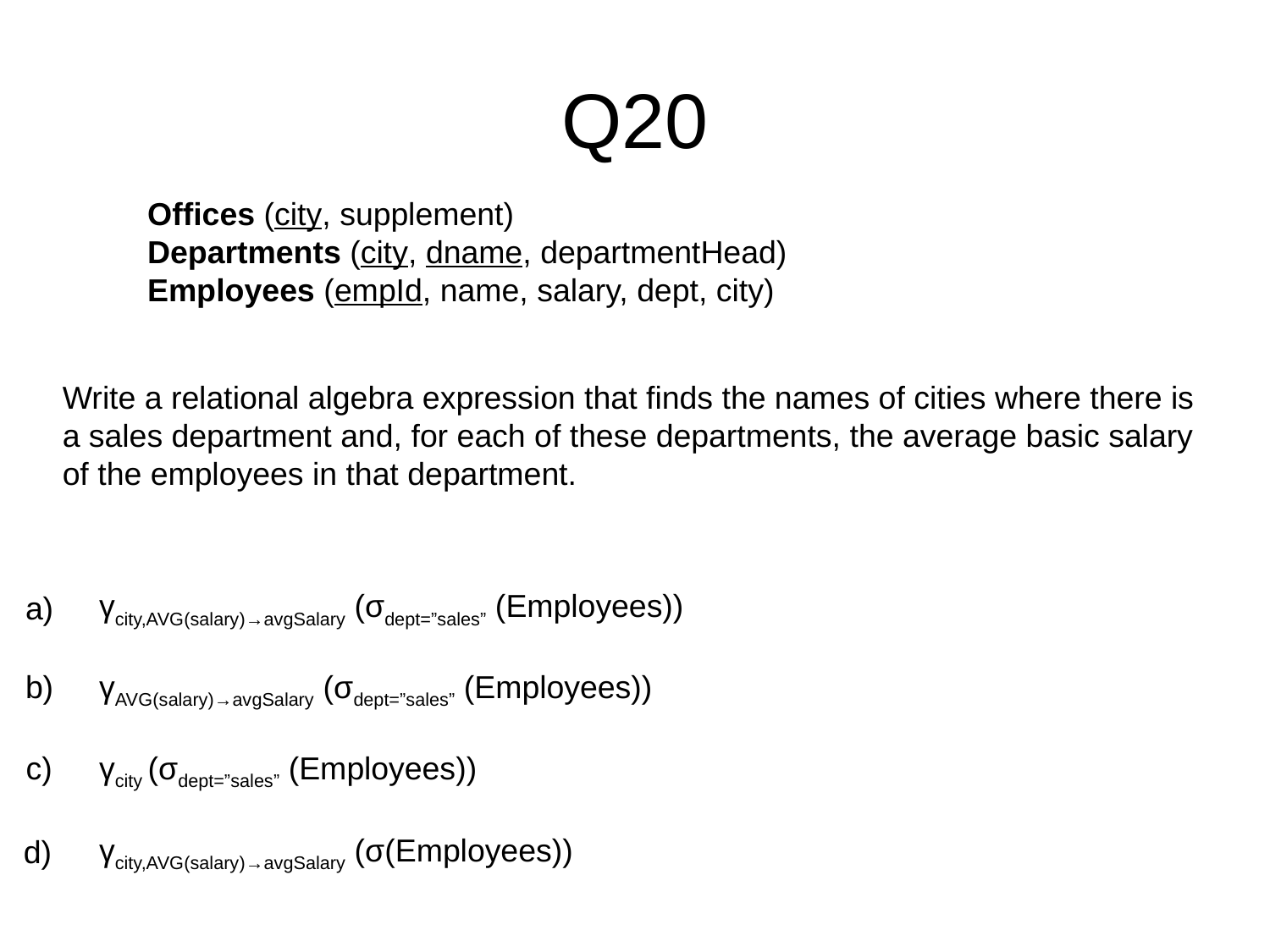

# Q20
Offices (city, supplement)
Departments (city, dname, departmentHead)
Employees (empId, name, salary, dept, city)
Write a relational algebra expression that finds the names of cities where there is a sales department and, for each of these departments, the average basic salary of the employees in that department.
γcity,AVG(salary)→avgSalary (σdept=”sales” (Employees))
a)
b)
γAVG(salary)→avgSalary (σdept=”sales” (Employees))
c)
γcity (σdept=”sales” (Employees))
γcity,AVG(salary)→avgSalary (σ(Employees))
d)